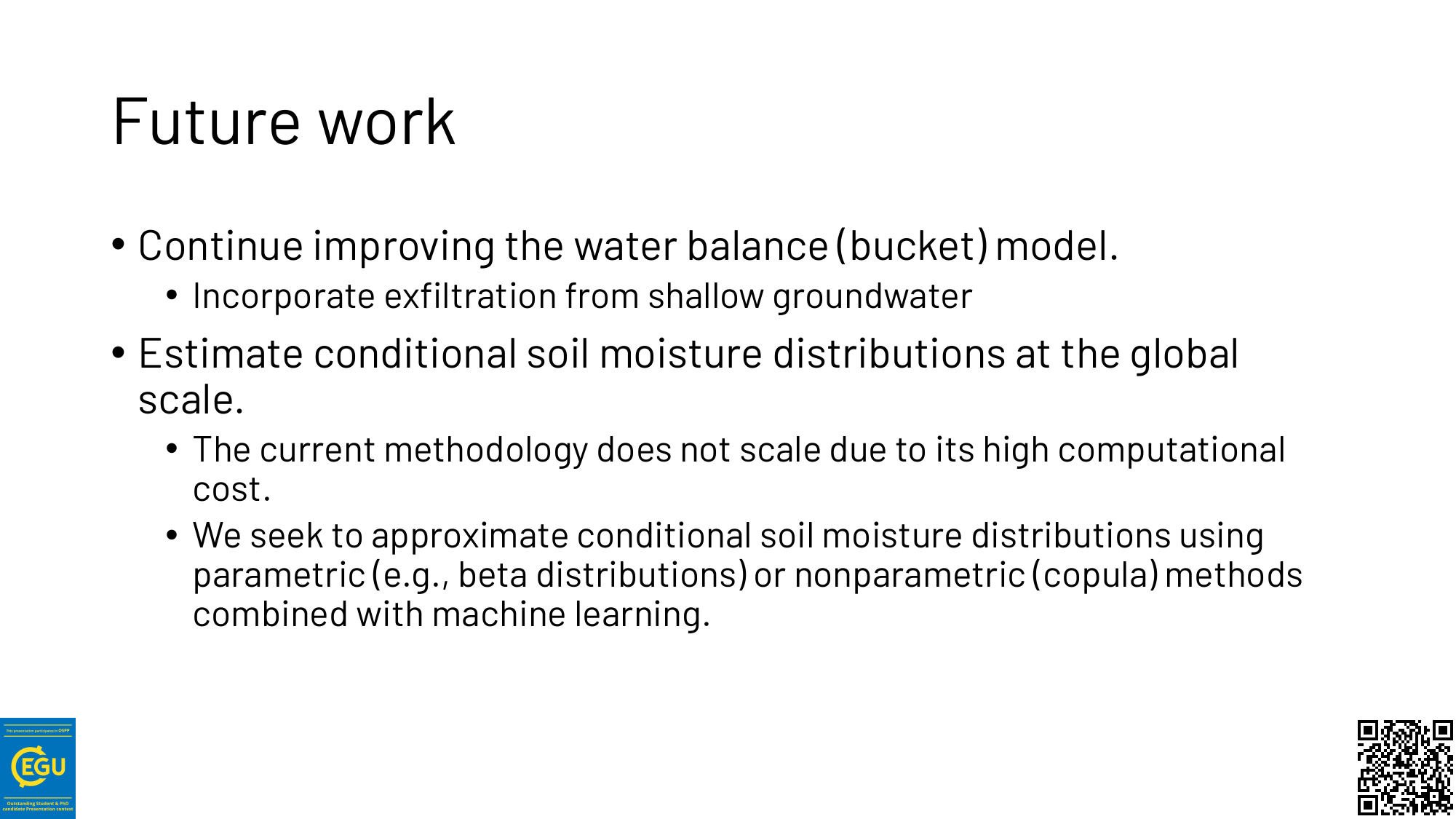

# Future work
Continue improving the water balance (bucket) model.
Incorporate exfiltration from shallow groundwater
Estimate conditional soil moisture distributions at the global scale.
The current methodology does not scale due to its high computational cost.
We seek to approximate conditional soil moisture distributions using parametric (e.g., beta distributions) or nonparametric (copula) methods combined with machine learning.